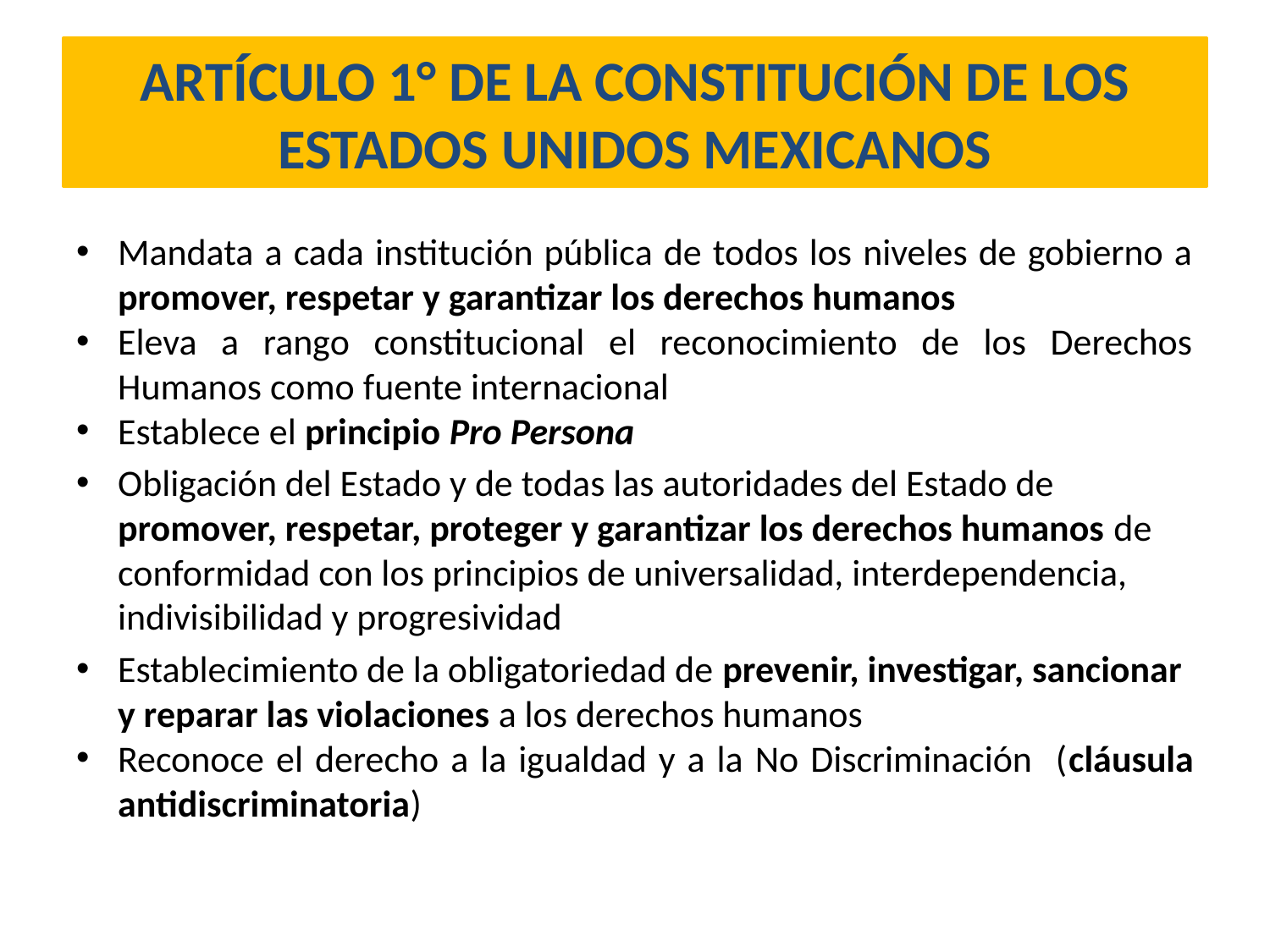

# ARTÍCULO 1° DE LA CONSTITUCIÓN DE LOS ESTADOS UNIDOS MEXICANOS
Mandata a cada institución pública de todos los niveles de gobierno a promover, respetar y garantizar los derechos humanos
Eleva a rango constitucional el reconocimiento de los Derechos Humanos como fuente internacional
Establece el principio Pro Persona
Obligación del Estado y de todas las autoridades del Estado de promover, respetar, proteger y garantizar los derechos humanos de conformidad con los principios de universalidad, interdependencia, indivisibilidad y progresividad
Establecimiento de la obligatoriedad de prevenir, investigar, sancionar y reparar las violaciones a los derechos humanos
Reconoce el derecho a la igualdad y a la No Discriminación  (cláusula antidiscriminatoria)